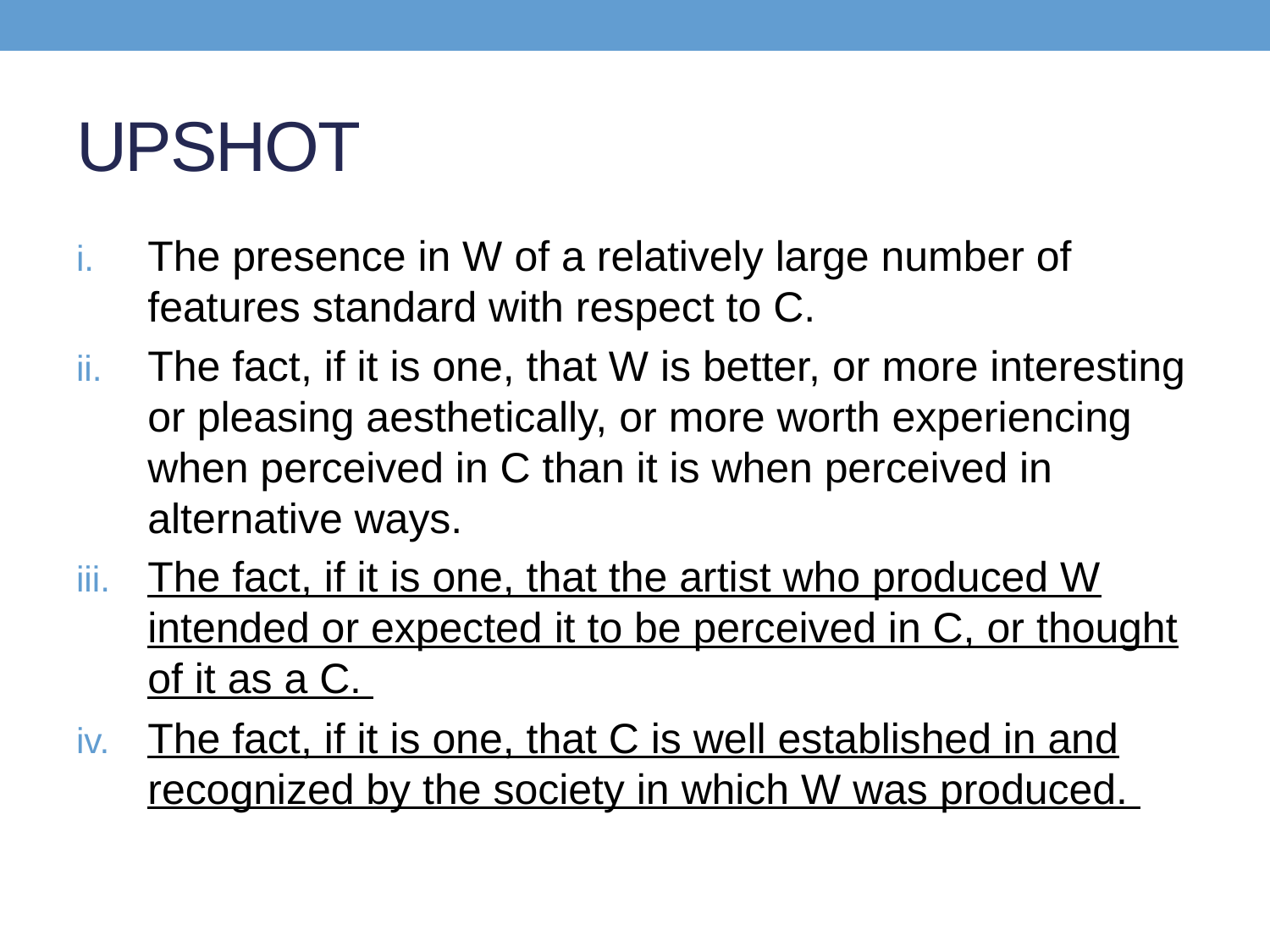

# UPSHOT
The presence in W of a relatively large number of features standard with respect to C.
The fact, if it is one, that W is better, or more interesting or pleasing aesthetically, or more worth experiencing when perceived in C than it is when perceived in alternative ways.
The fact, if it is one, that the artist who produced W intended or expected it to be perceived in C, or thought of it as a C.
The fact, if it is one, that C is well established in and recognized by the society in which W was produced.